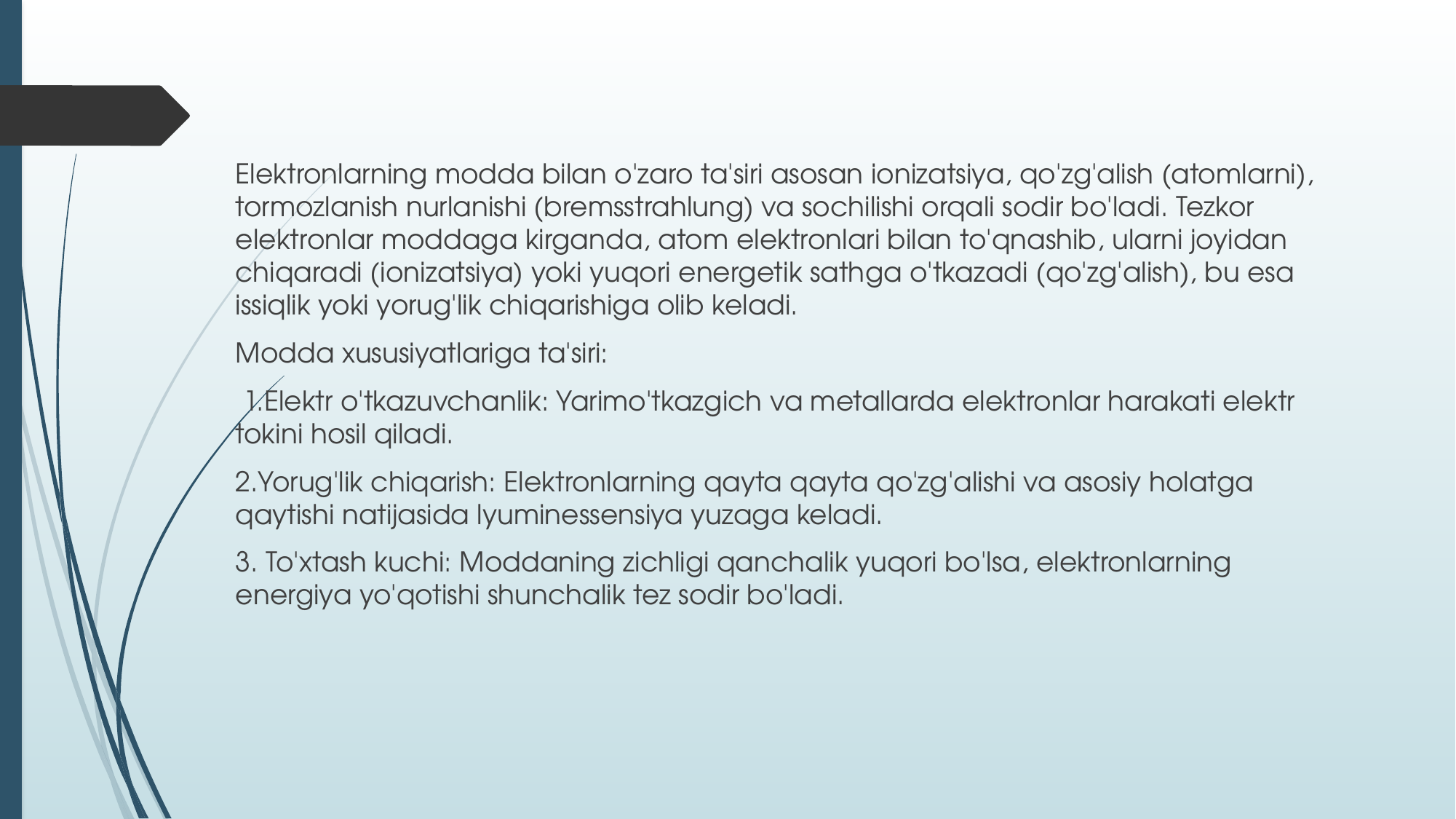

#
Elektronlarning modda bilan o'zaro ta'siri asosan ionizatsiya, qo'zg'alish (atomlarni), tormozlanish nurlanishi (bremsstrahlung) va sochilishi orqali sodir bo'ladi. Tezkor elektronlar moddaga kirganda, atom elektronlari bilan to'qnashib, ularni joyidan chiqaradi (ionizatsiya) yoki yuqori energetik sathga o'tkazadi (qo'zg'alish), bu esa issiqlik yoki yorug'lik chiqarishiga olib keladi.
Modda xususiyatlariga ta'siri:
 1.Elektr o'tkazuvchanlik: Yarimo'tkazgich va metallarda elektronlar harakati elektr tokini hosil qiladi.
2.Yorug'lik chiqarish: Elektronlarning qayta qayta qo'zg'alishi va asosiy holatga qaytishi natijasida lyuminessensiya yuzaga keladi.
3. To'xtash kuchi: Moddaning zichligi qanchalik yuqori bo'lsa, elektronlarning energiya yo'qotishi shunchalik tez sodir bo'ladi.